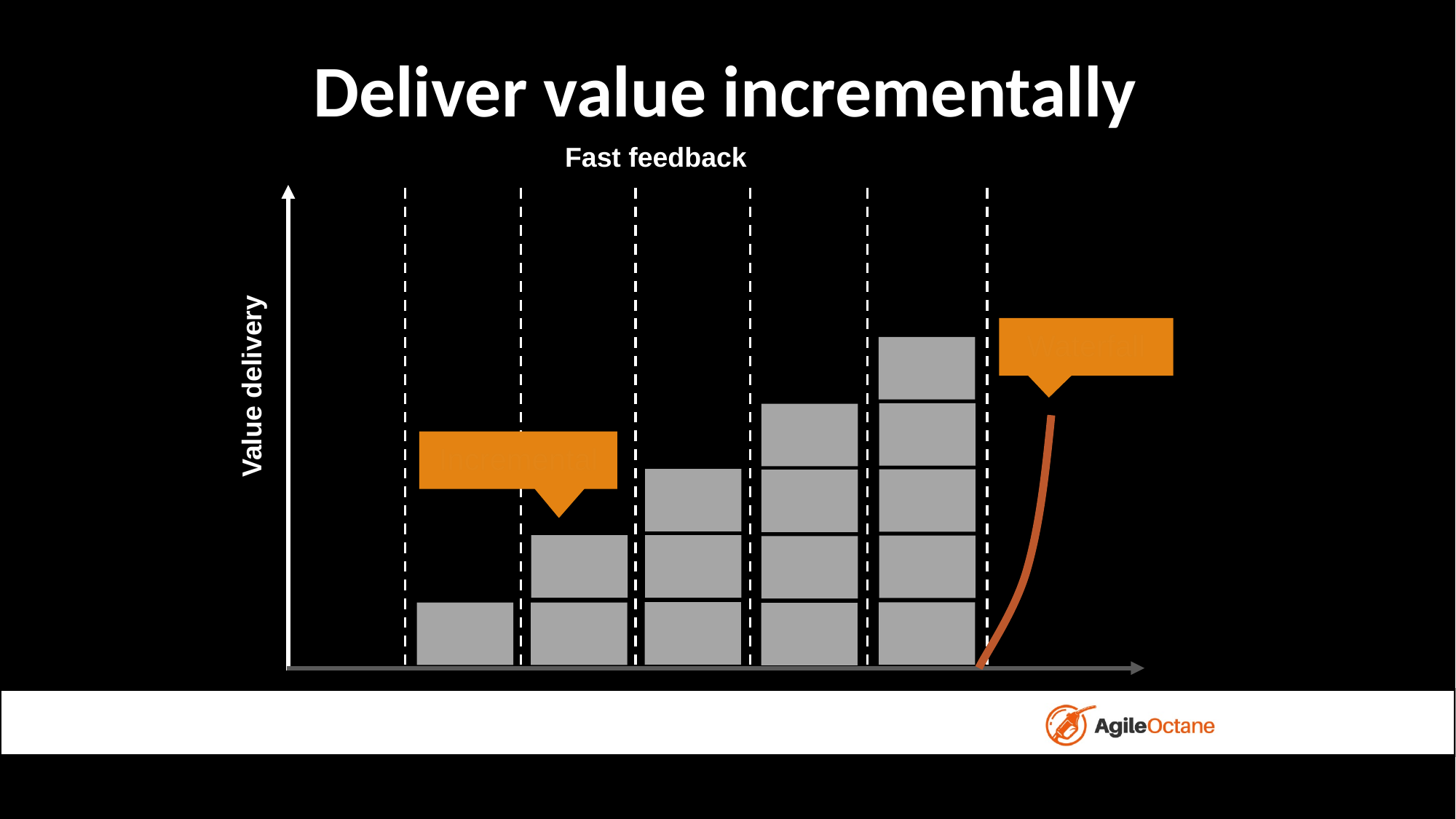

# Deliver value incrementally
Fast feedback
Waterfall

Value delivery

Incremental

Time